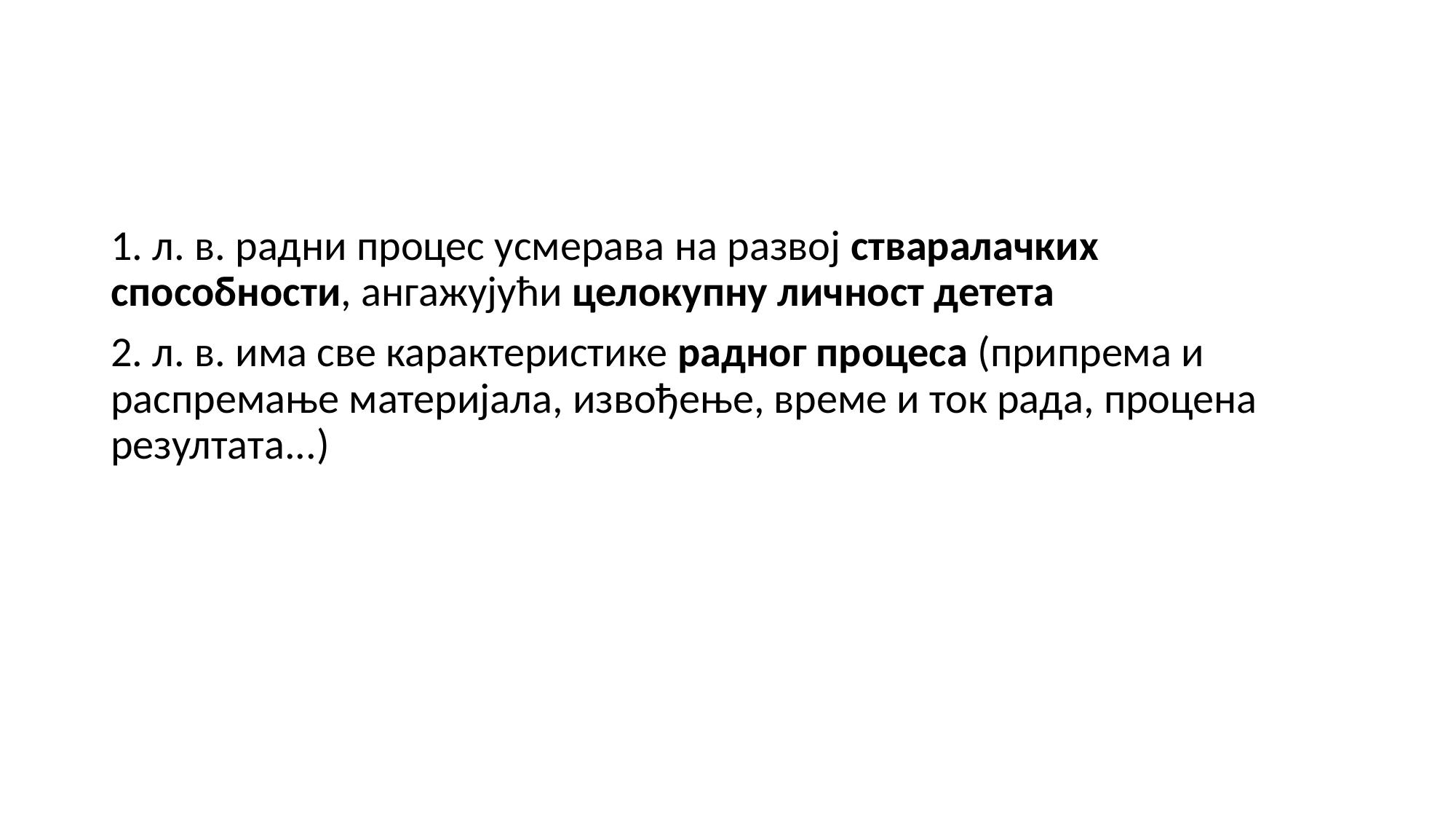

1. л. в. радни процес усмерава на развој стваралачких способности, ангажујући целокупну личност детета
2. л. в. има све карактеристике радног процеса (припрема и распремање материјала, извођење, време и ток рада, процена резултата...)